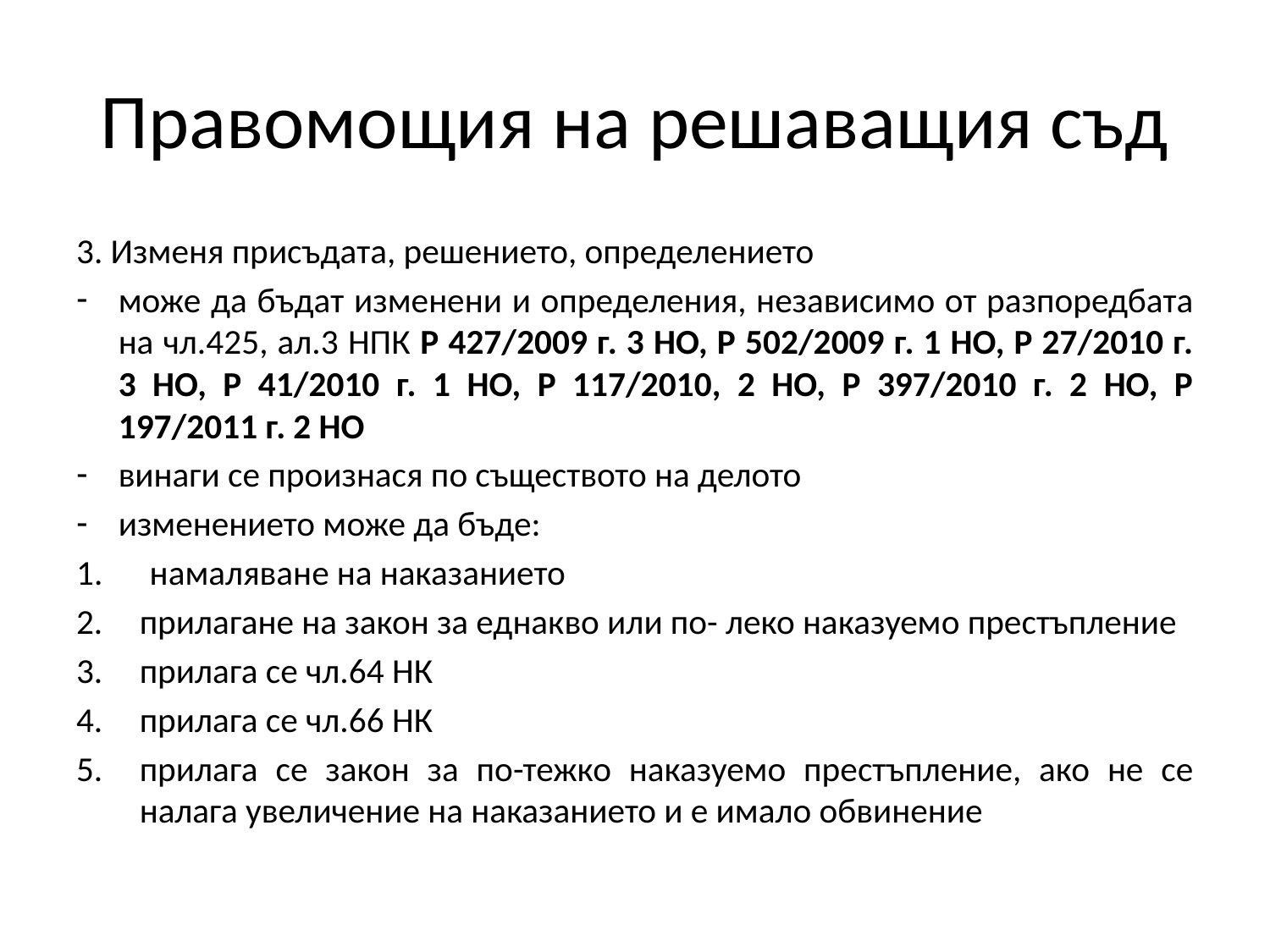

# Правомощия на решаващия съд
3. Изменя присъдата, решението, определението
може да бъдат изменени и определения, независимо от разпоредбата на чл.425, ал.3 НПК Р 427/2009 г. 3 НО, Р 502/2009 г. 1 НО, Р 27/2010 г. 3 НО, Р 41/2010 г. 1 НО, Р 117/2010, 2 НО, Р 397/2010 г. 2 НО, Р 197/2011 г. 2 НО
винаги се произнася по съществото на делото
изменението може да бъде:
1.      намаляване на наказанието
прилагане на закон за еднакво или по- леко наказуемо престъпление
прилага се чл.64 НК
прилага се чл.66 НК
прилага се закон за по-тежко наказуемо престъпление, ако не се налага увеличение на наказанието и е имало обвинение